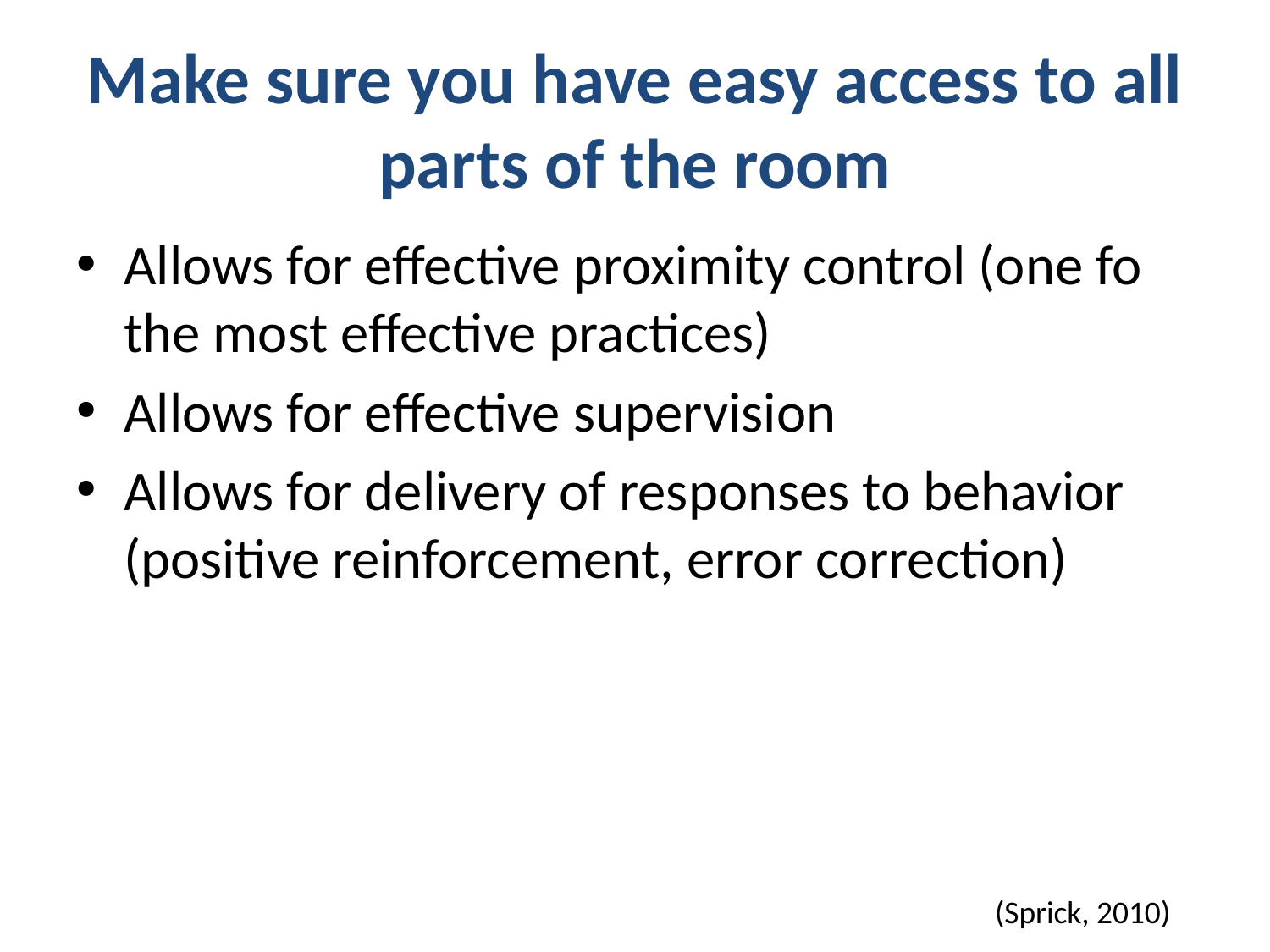

# Make sure you have easy access to all parts of the room
Allows for effective proximity control (one fo the most effective practices)
Allows for effective supervision
Allows for delivery of responses to behavior (positive reinforcement, error correction)
(Sprick, 2010)